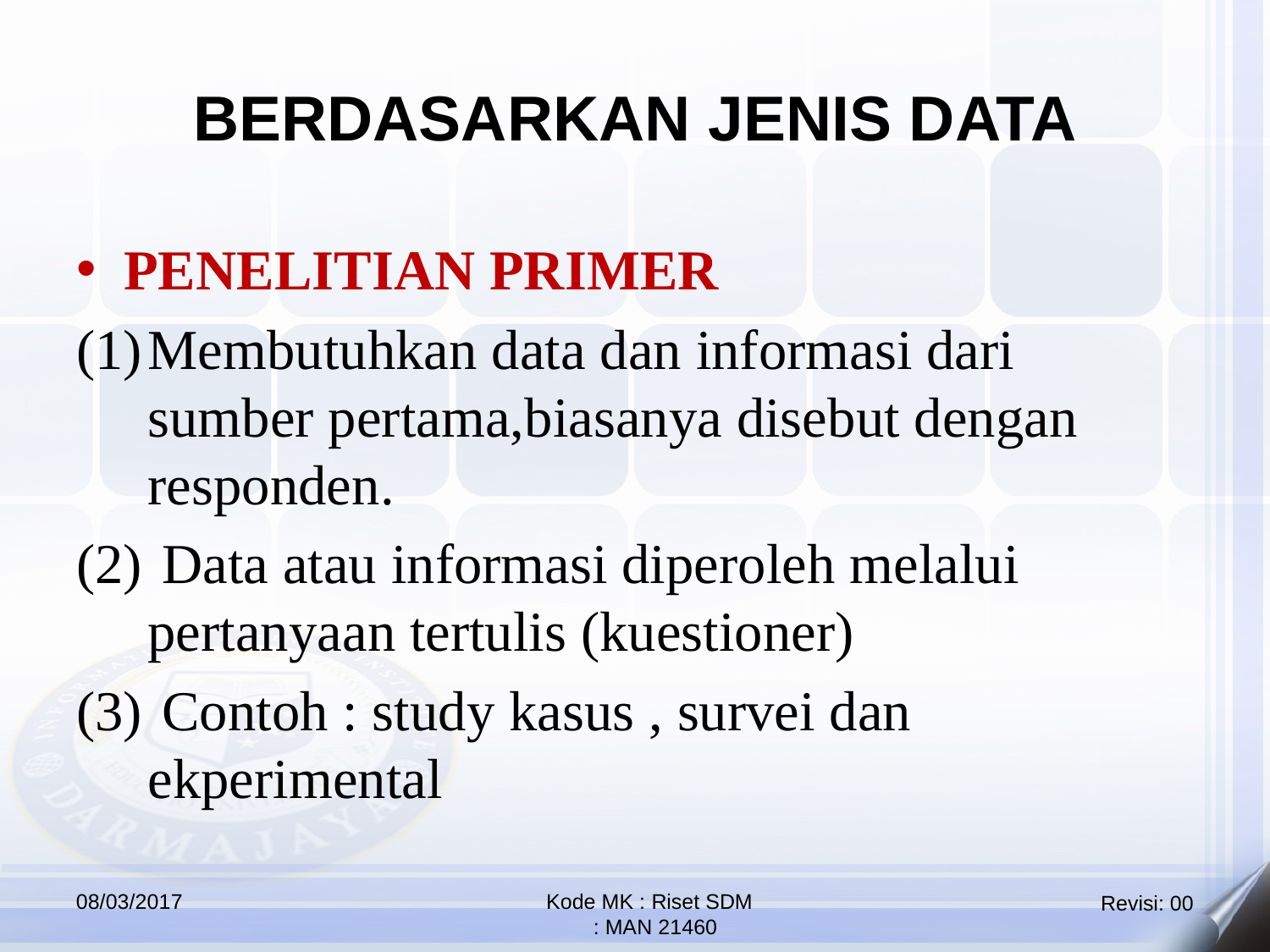

BERDASARKAN JENIS DATA

PENELITIAN PRIMER
Membutuhkan data dan informasi dari sumber pertama,biasanya disebut dengan responden.
 Data atau informasi diperoleh melalui pertanyaan tertulis (kuestioner)
 Contoh : study kasus , survei dan ekperimental
08/03/2017
Kode MK : Riset SDM
  : MAN 21460